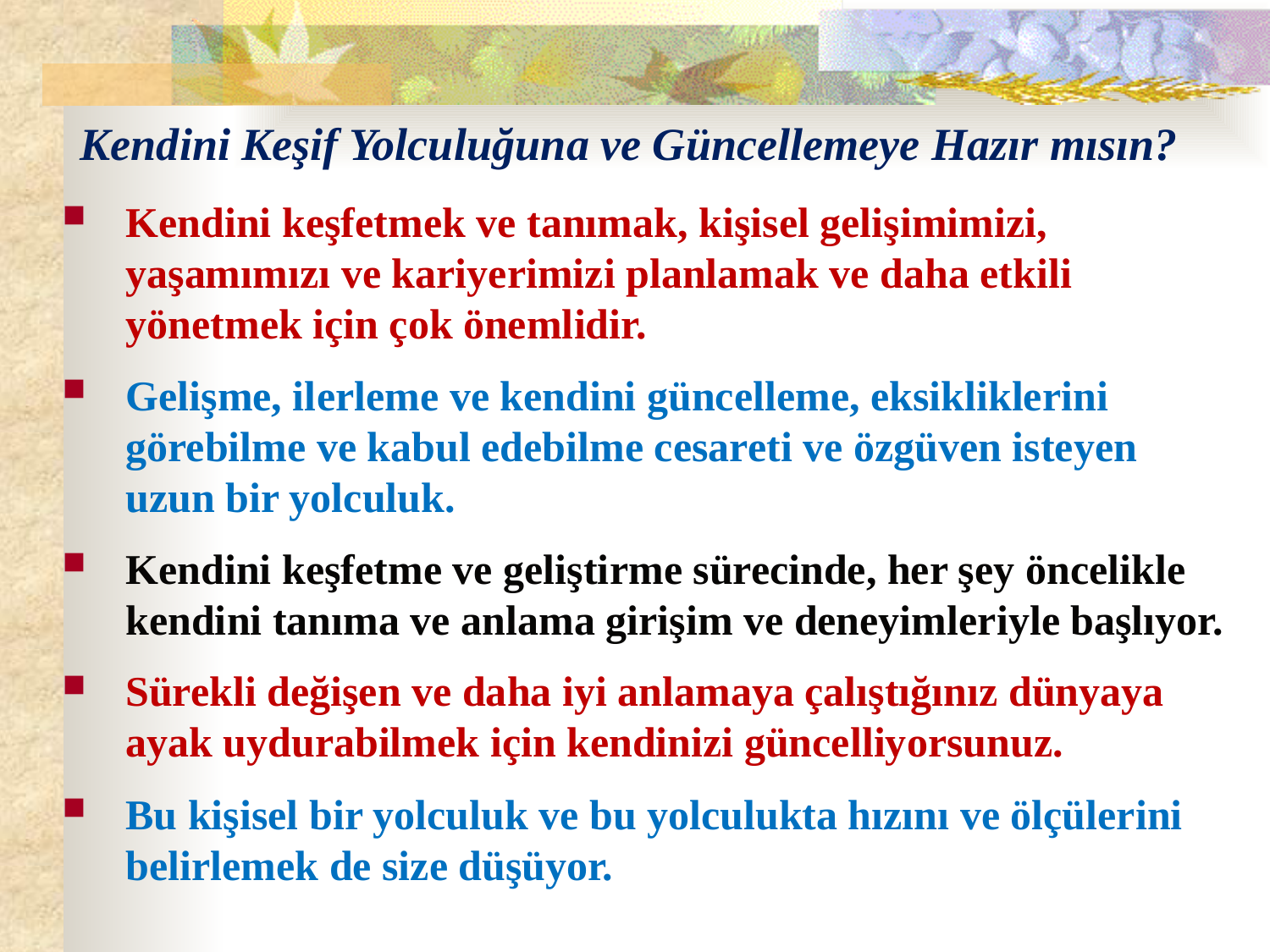

# Kendini Keşif Yolculuğuna ve Güncellemeye Hazır mısın?
Kendini keşfetmek ve tanımak, kişisel gelişimimizi, yaşamımızı ve kariyerimizi planlamak ve daha etkili yönetmek için çok önemlidir.
Gelişme, ilerleme ve kendini güncelleme, eksikliklerini görebilme ve kabul edebilme cesareti ve özgüven isteyen uzun bir yolculuk.
Kendini keşfetme ve geliştirme sürecinde, her şey öncelikle kendini tanıma ve anlama girişim ve deneyimleriyle başlıyor.
Sürekli değişen ve daha iyi anlamaya çalıştığınız dünyaya ayak uydurabilmek için kendinizi güncelliyorsunuz.
Bu kişisel bir yolculuk ve bu yolculukta hızını ve ölçülerini belirlemek de size düşüyor.